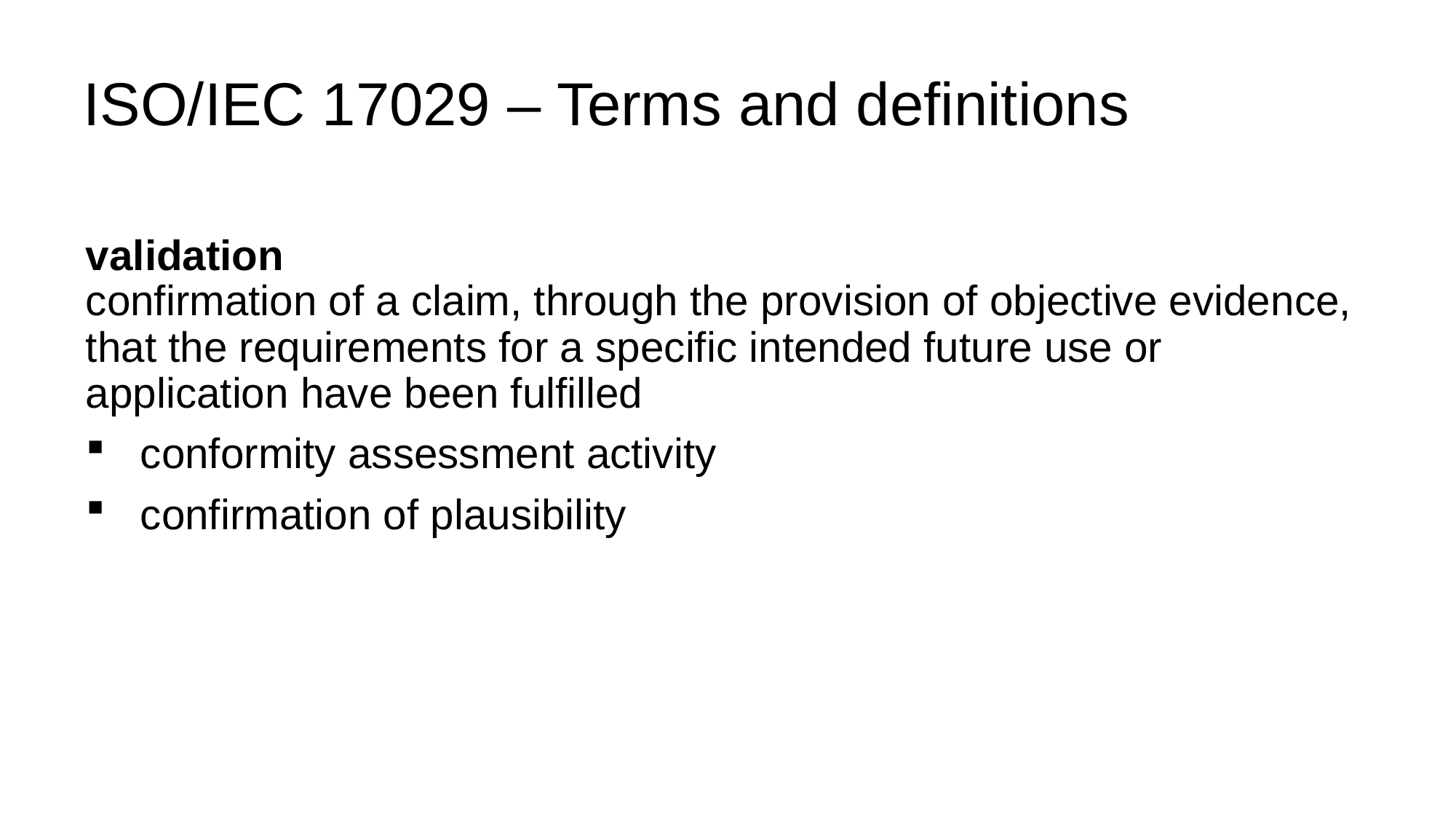

# ISO/IEC 17029 – Terms and definitions
validation
confirmation of a claim, through the provision of objective evidence, that the requirements for a specific intended future use or application have been fulfilled
conformity assessment activity
confirmation of plausibility